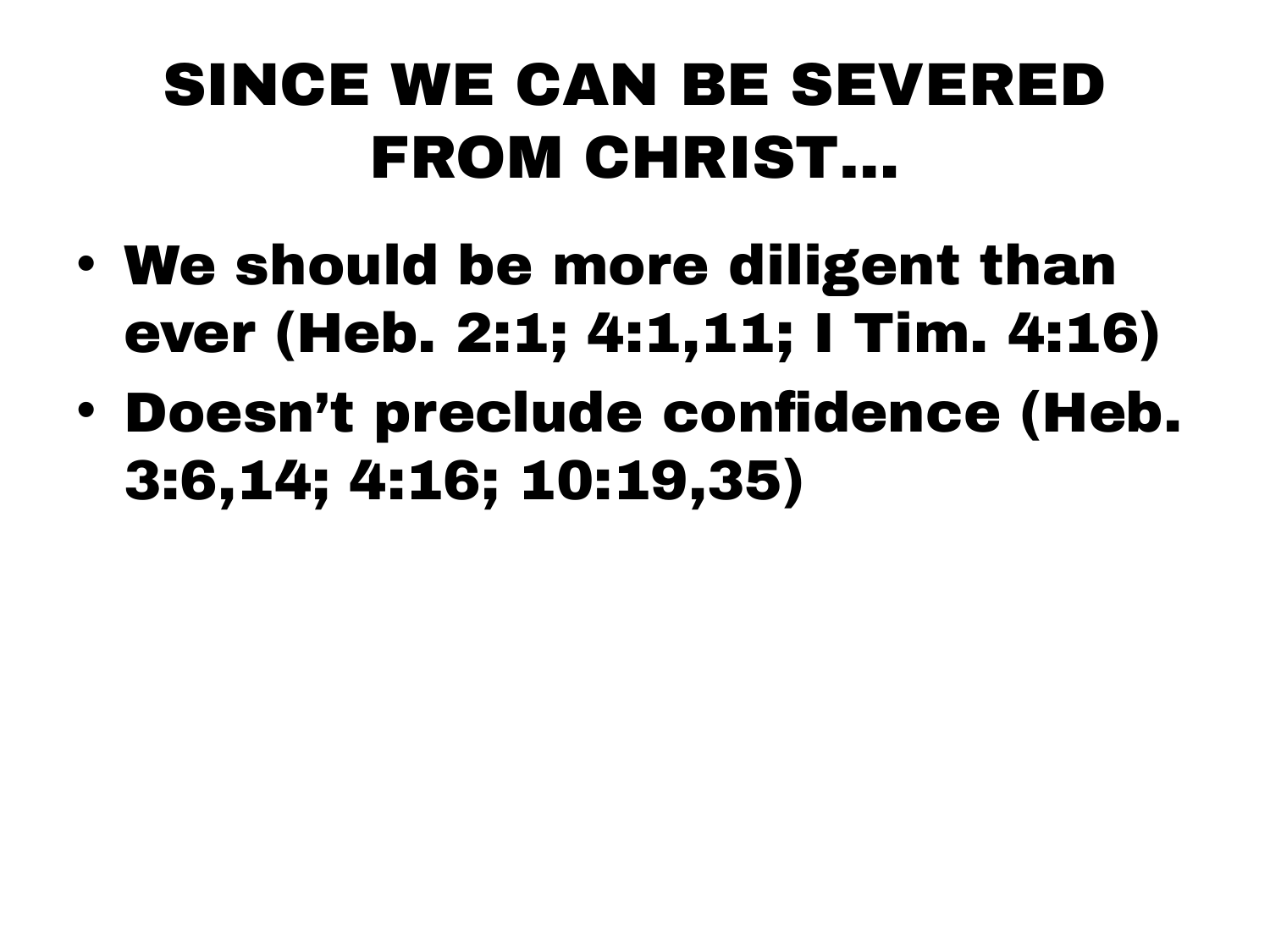

# SINCE WE CAN BE SEVERED FROM CHRIST…
We should be more diligent than ever (Heb. 2:1; 4:1,11; I Tim. 4:16)
Doesn’t preclude confidence (Heb. 3:6,14; 4:16; 10:19,35)